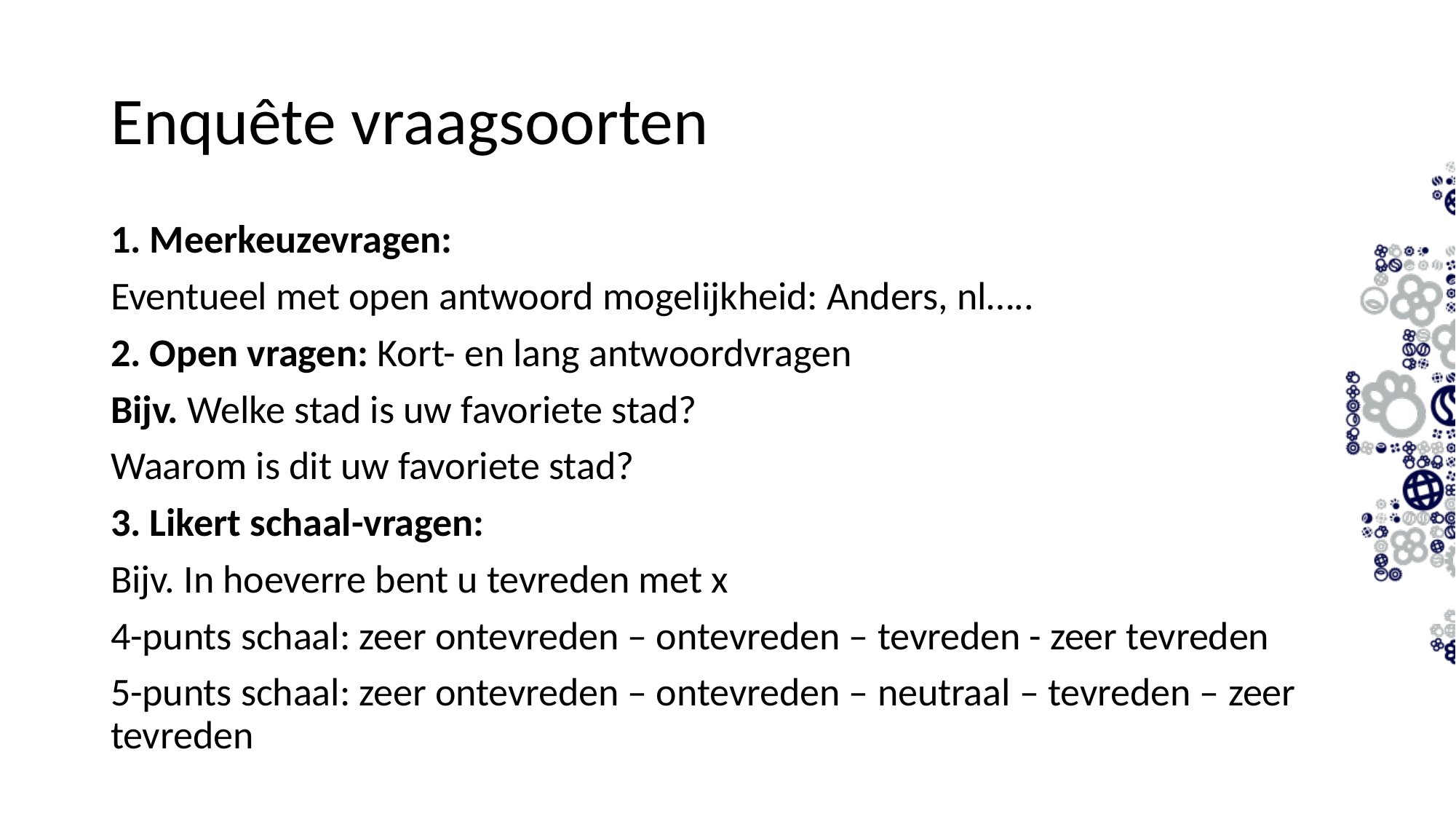

Enquête vraagsoorten
1. Meerkeuzevragen:
Eventueel met open antwoord mogelijkheid: Anders, nl…..
2. Open vragen: Kort- en lang antwoordvragen
Bijv. Welke stad is uw favoriete stad?
Waarom is dit uw favoriete stad?
3. Likert schaal-vragen:
Bijv. In hoeverre bent u tevreden met x
4-punts schaal: zeer ontevreden – ontevreden – tevreden - zeer tevreden
5-punts schaal: zeer ontevreden – ontevreden – neutraal – tevreden – zeer tevreden

18-09-2023